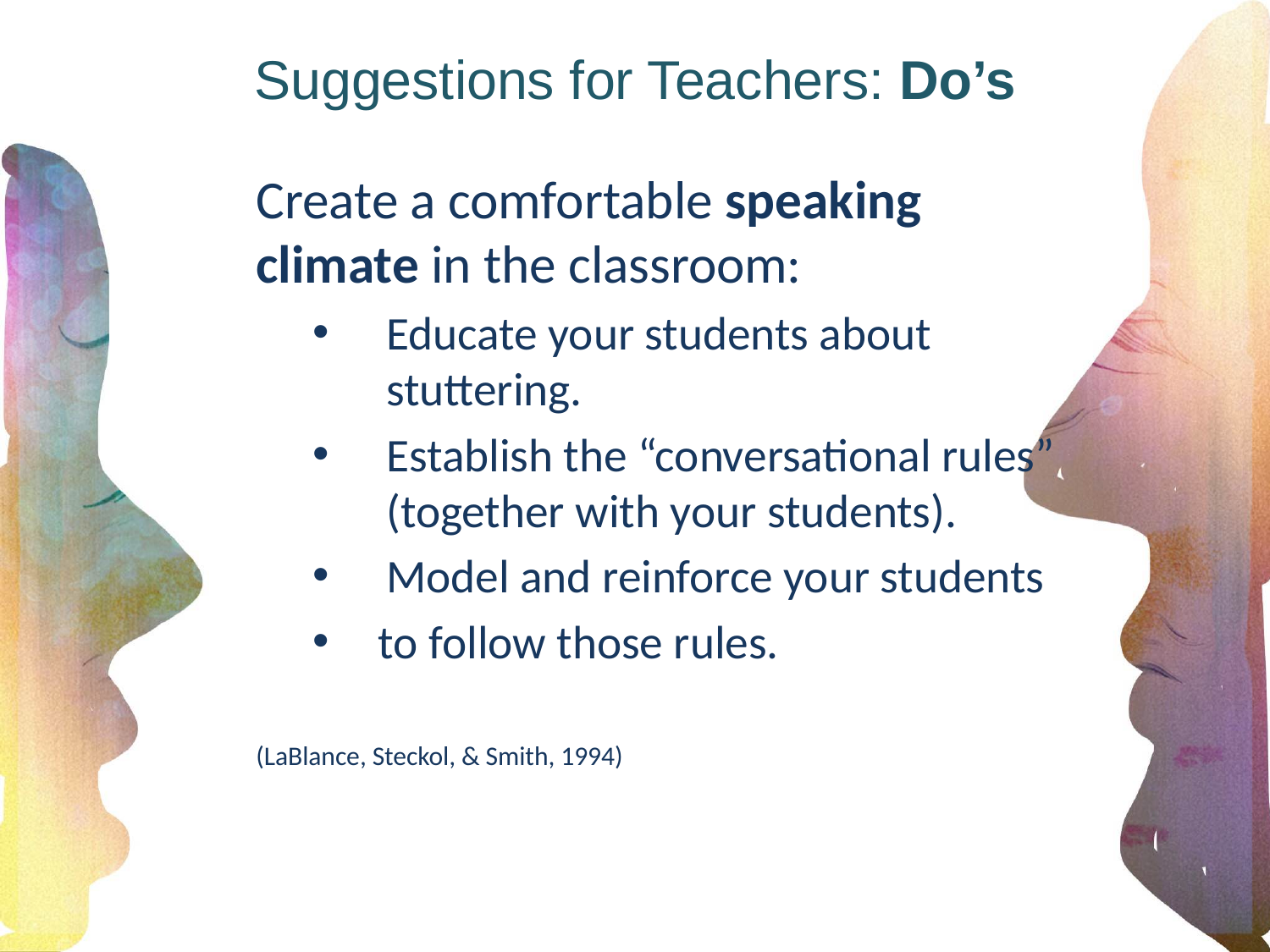

# Suggestions for Teachers: Do’s
Create a comfortable speaking climate in the classroom:
Educate your students about stuttering.
Establish the “conversational rules” (together with your students).
Model and reinforce your students
	to follow those rules.

(LaBlance, Steckol, & Smith, 1994)